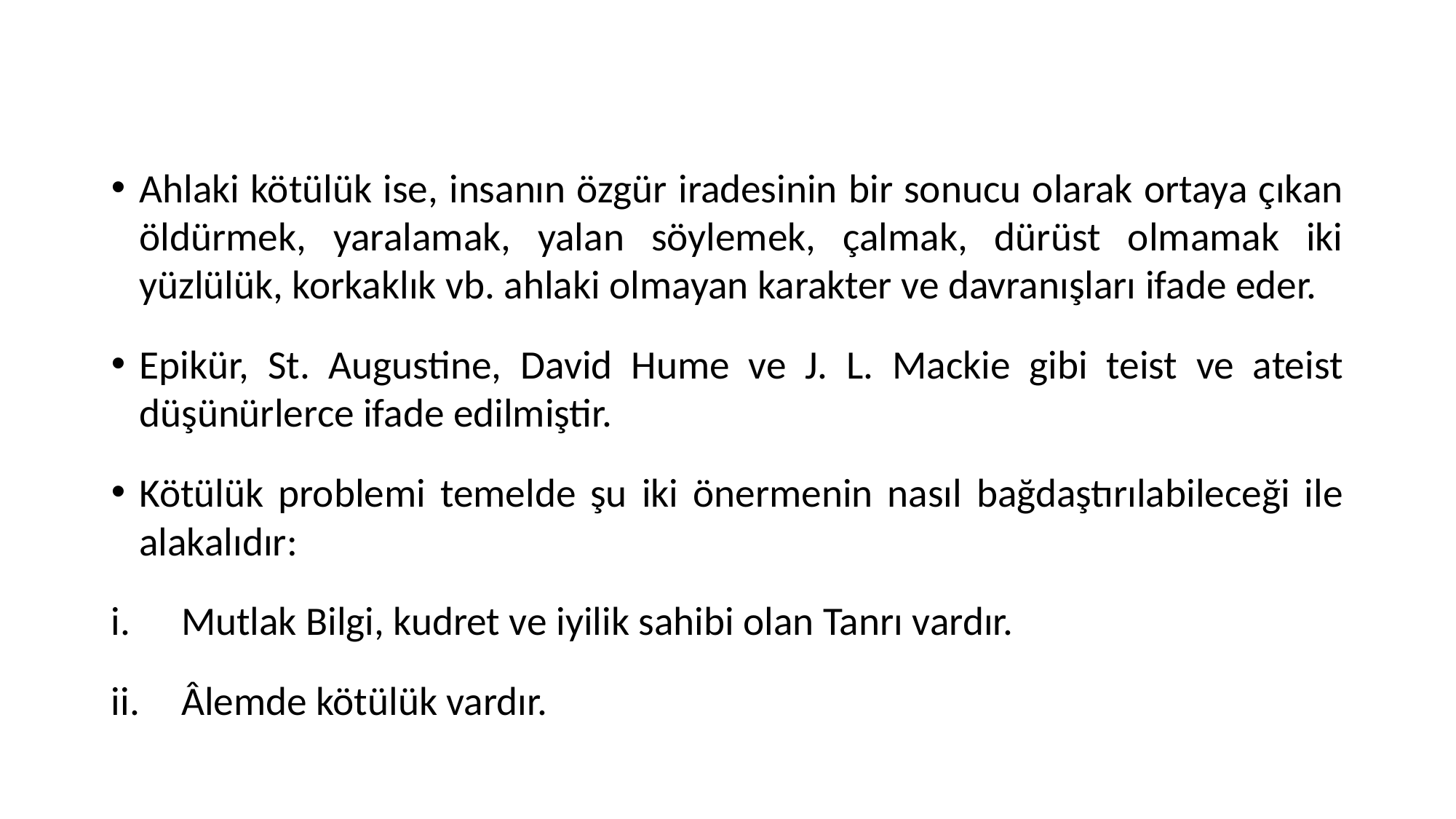

Ahlaki kötülük ise, insanın özgür iradesinin bir sonucu olarak ortaya çıkan öldürmek, yaralamak, yalan söylemek, çalmak, dürüst olmamak iki yüzlülük, korkaklık vb. ahlaki olmayan karakter ve davranışları ifade eder.
Epikür, St. Augustine, David Hume ve J. L. Mackie gibi teist ve ateist düşünürlerce ifade edilmiştir.
Kötülük problemi temelde şu iki önermenin nasıl bağdaştırılabileceği ile alakalıdır:
Mutlak Bilgi, kudret ve iyilik sahibi olan Tanrı vardır.
Âlemde kötülük vardır.